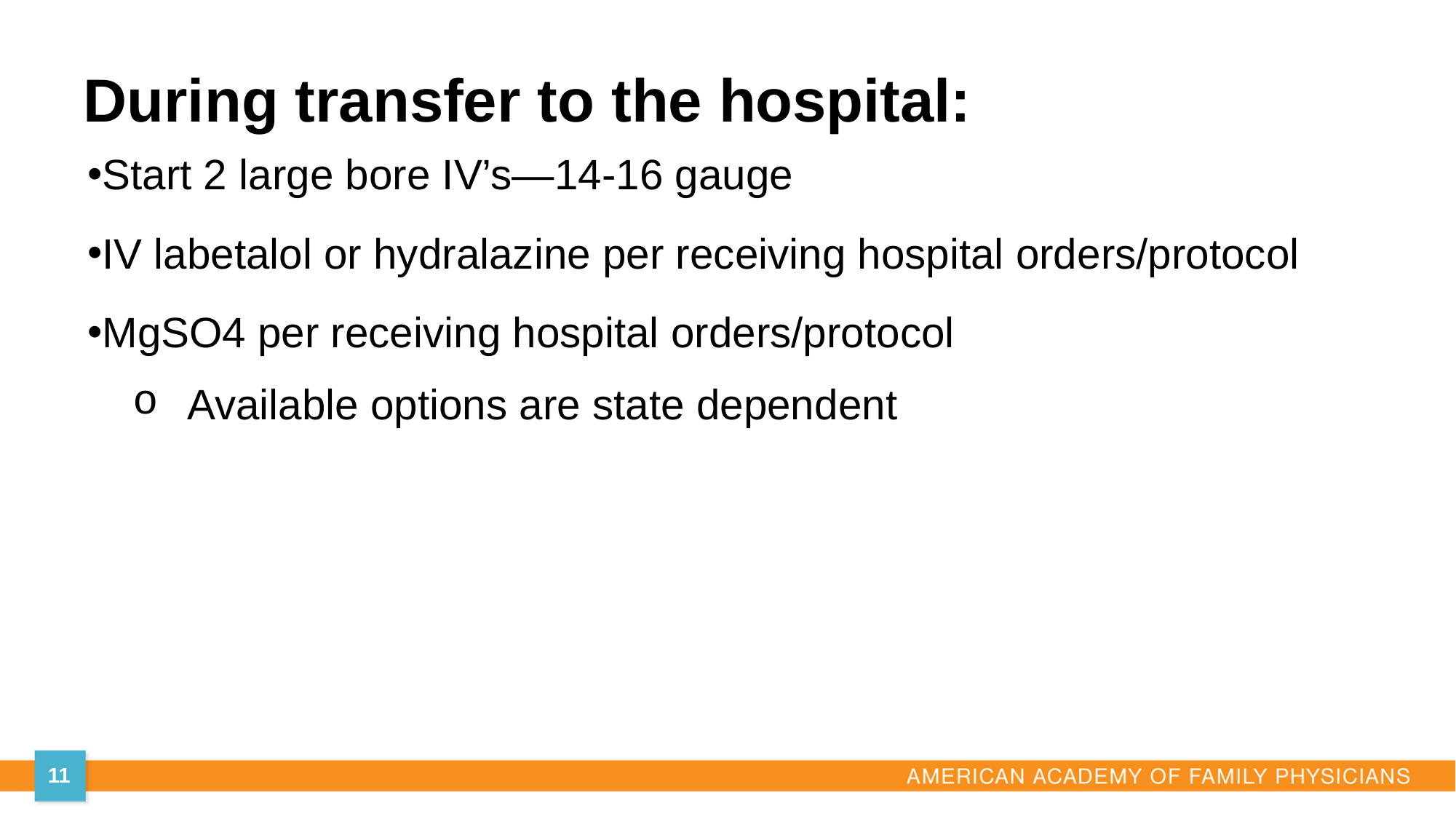

During transfer to the hospital:
Start 2 large bore IV’s—14-16 gauge
IV labetalol or hydralazine per receiving hospital orders/protocol
MgSO4 per receiving hospital orders/protocol
Available options are state dependent

11